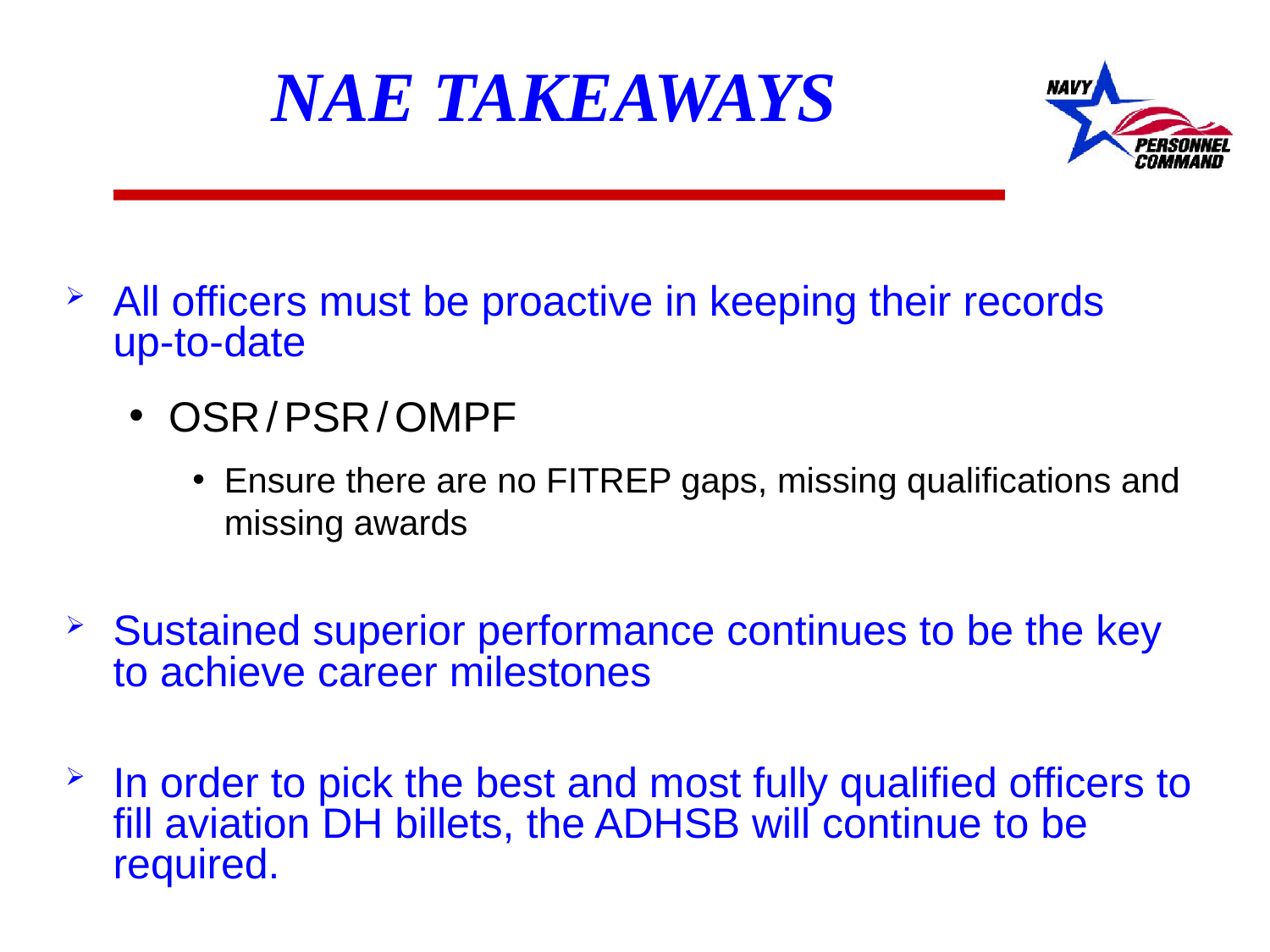

# NAE TAKEAWAYS
All officers must be proactive in keeping their records     up-to-date
OSR / PSR / OMPF
Ensure there are no FITREP gaps, missing qualifications and missing awards
Sustained superior performance continues to be the key to achieve career milestones
In order to pick the best and most fully qualified officers to fill aviation DH billets, the ADHSB will continue to be required.